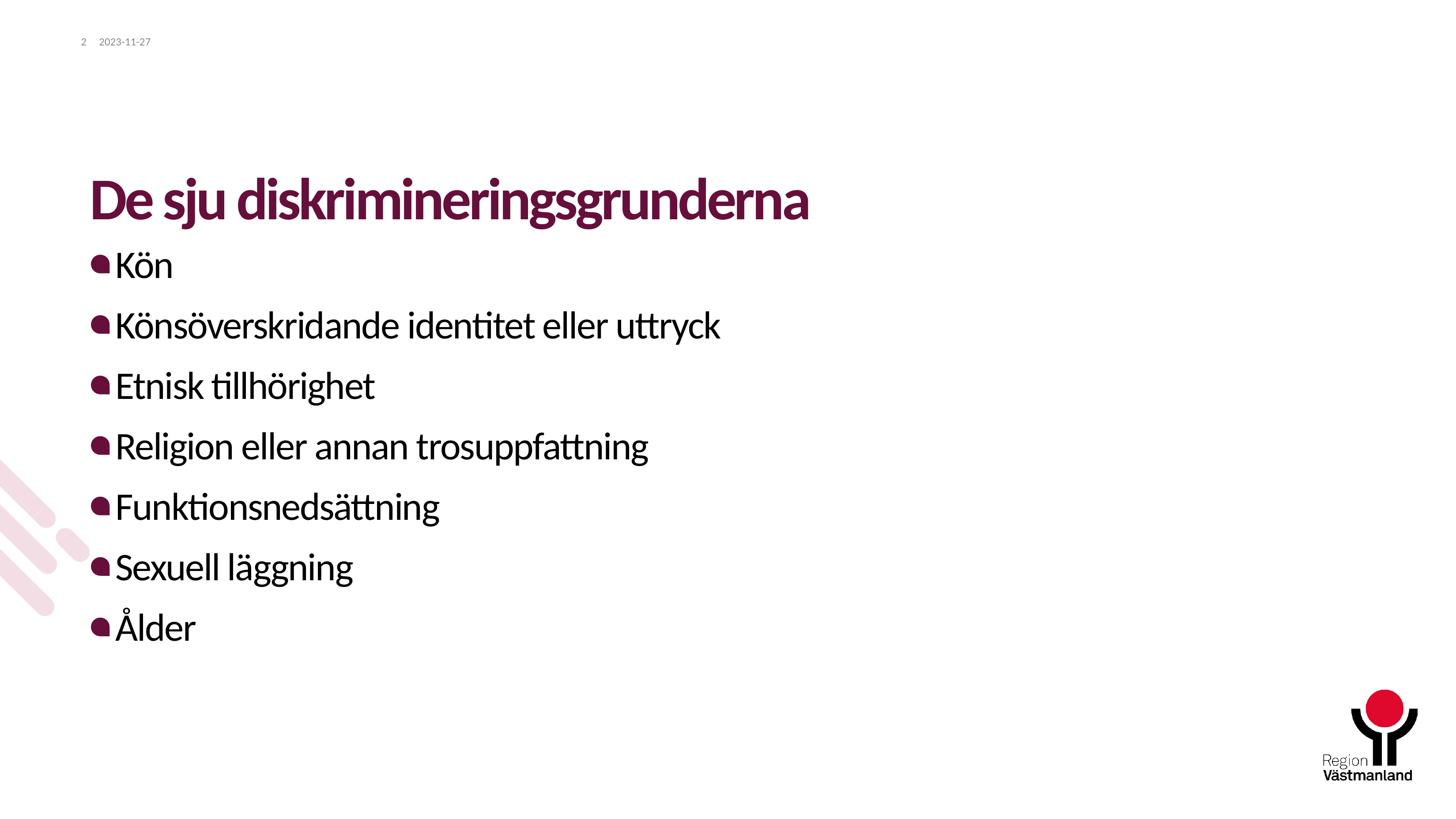

2
2023-11-27
# De sju diskrimineringsgrunderna
Kön
Könsöverskridande identitet eller uttryck
Etnisk tillhörighet
Religion eller annan trosuppfattning
Funktionsnedsättning
Sexuell läggning
Ålder